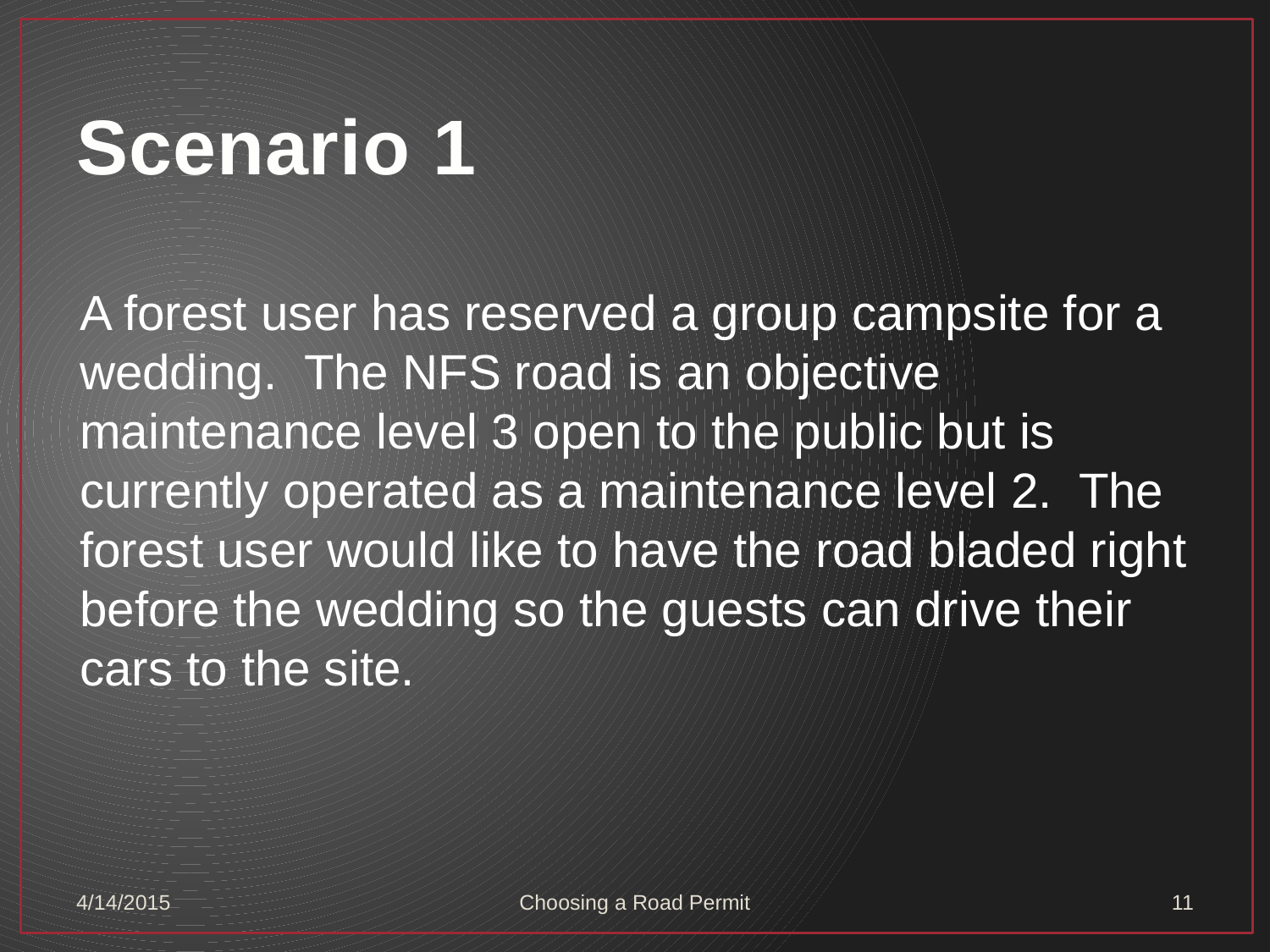

# Scenario 1
A forest user has reserved a group campsite for a wedding.  The NFS road is an objective maintenance level 3 open to the public but is currently operated as a maintenance level 2.  The forest user would like to have the road bladed right before the wedding so the guests can drive their cars to the site.
4/14/2015
Choosing a Road Permit
11